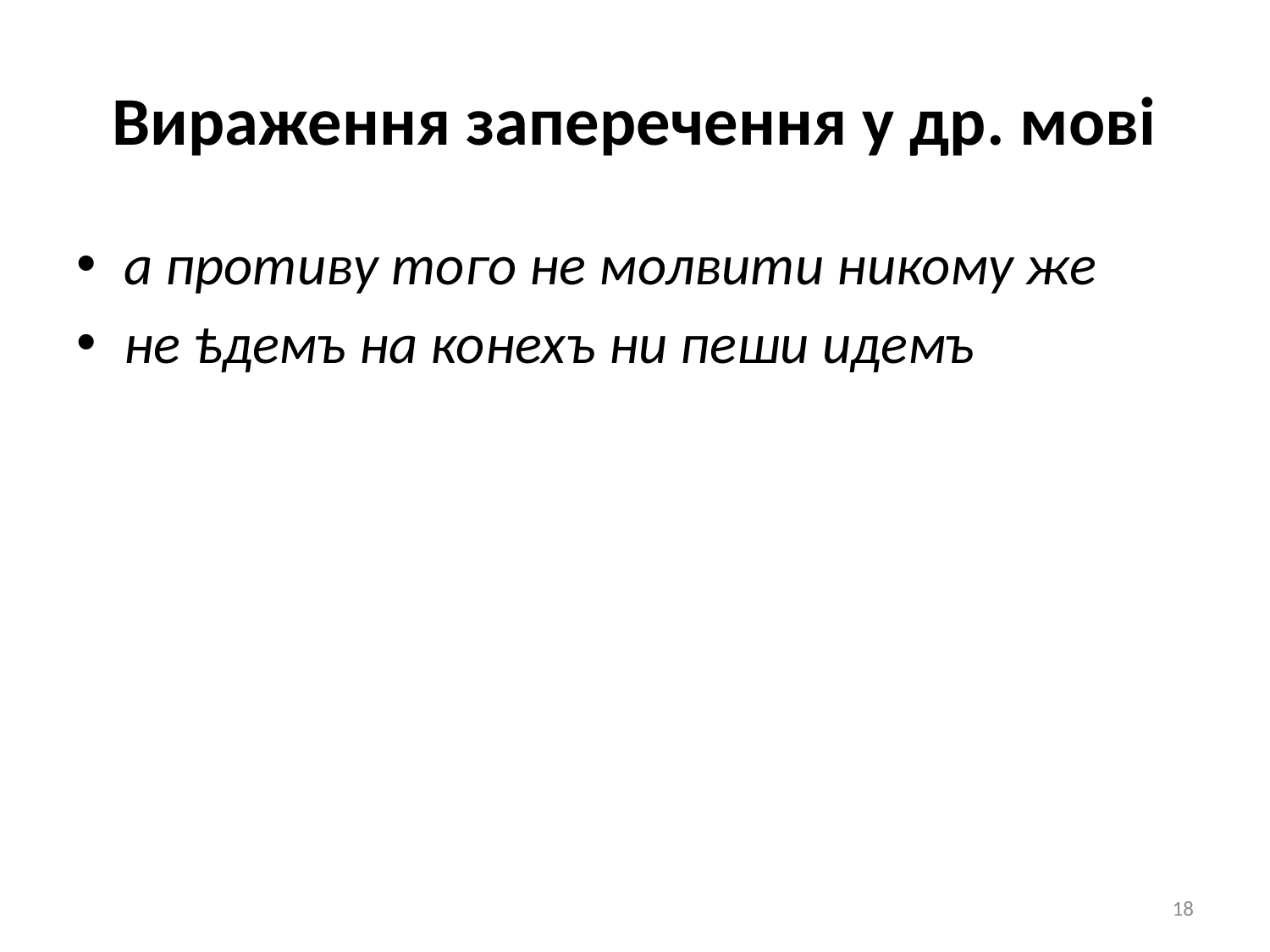

# Вираження заперечення у др. мові
а противу того не молвити никому же
не ѣдемъ на конехъ ни пеши идемъ
18